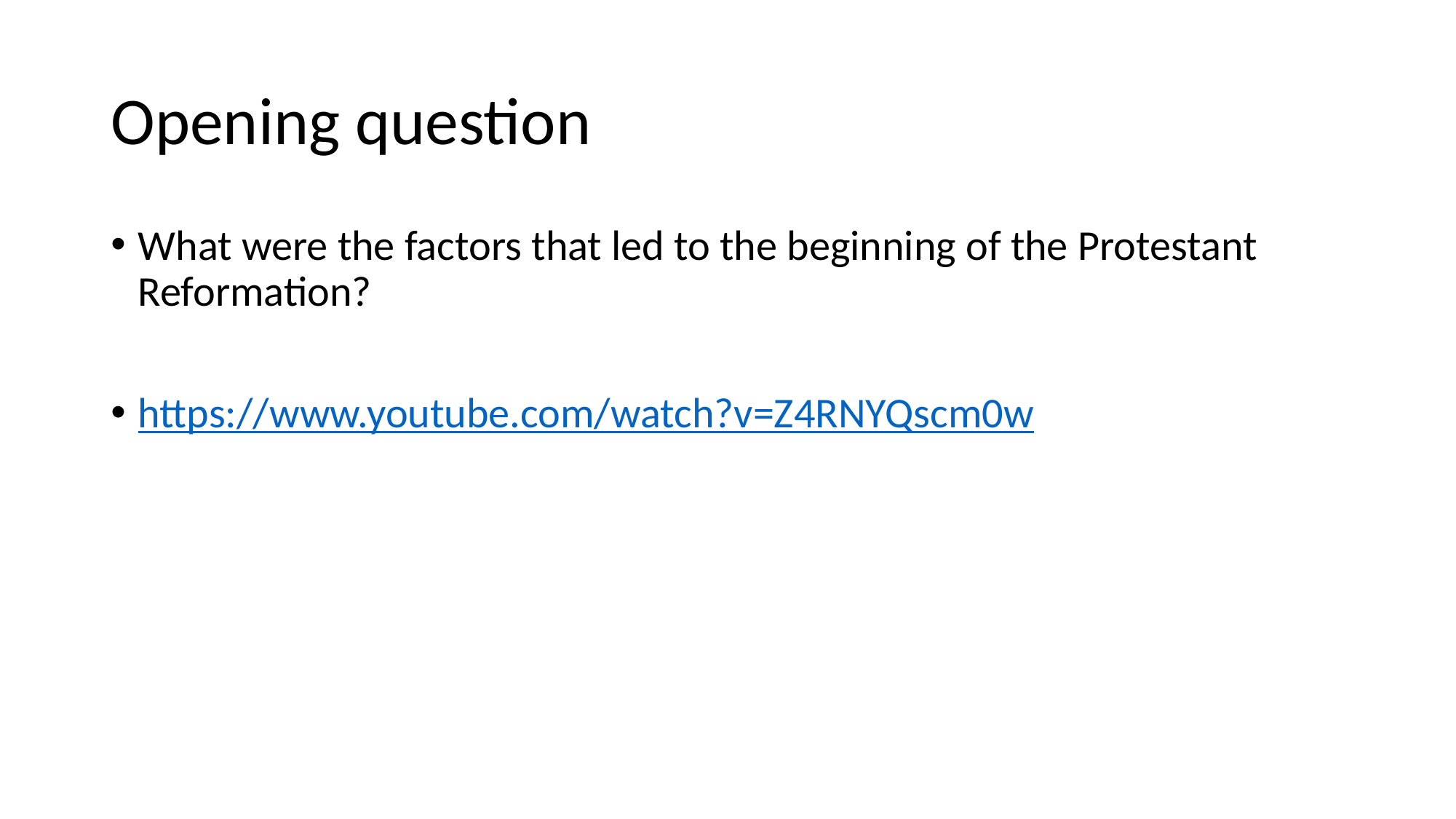

# Opening question
What were the factors that led to the beginning of the Protestant Reformation?

https://www.youtube.com/watch?v=Z4RNYQscm0w